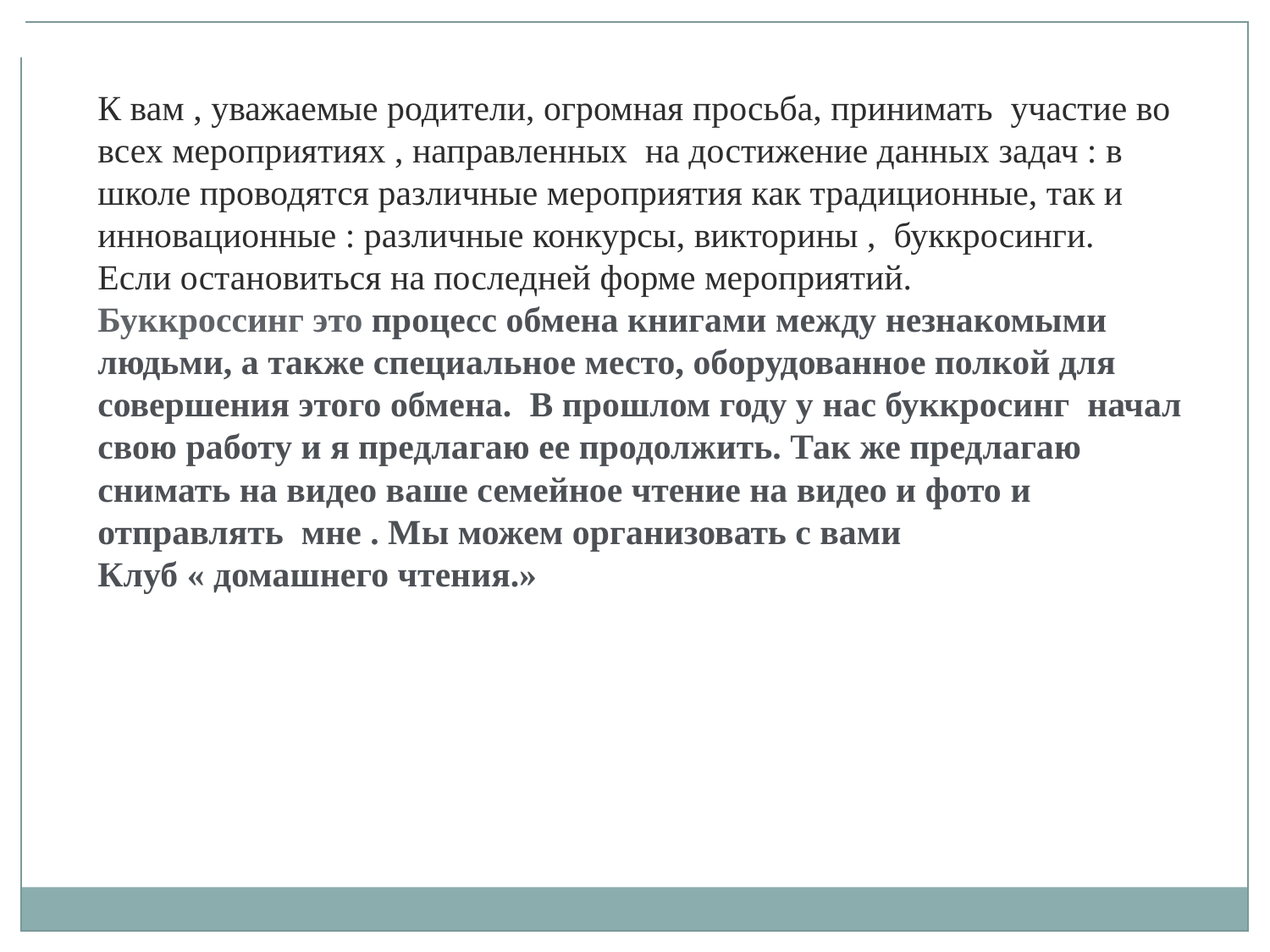

К вам , уважаемые родители, огромная просьба, принимать  участие во всех мероприятиях , направленных  на достижение данных задач : в школе проводятся различные мероприятия как традиционные, так и
инновационные : различные конкурсы, викторины ,  буккросинги.
Если остановиться на последней форме мероприятий.
Буккроссинг это процесс обмена книгами между незнакомыми людьми, а также специальное место, оборудованное полкой для совершения этого обмена.  В прошлом году у нас буккросинг  начал свою работу и я предлагаю ее продолжить. Так же предлагаю снимать на видео ваше семейное чтение на видео и фото и отправлять  мне . Мы можем организовать с вами
Клуб « домашнего чтения.»